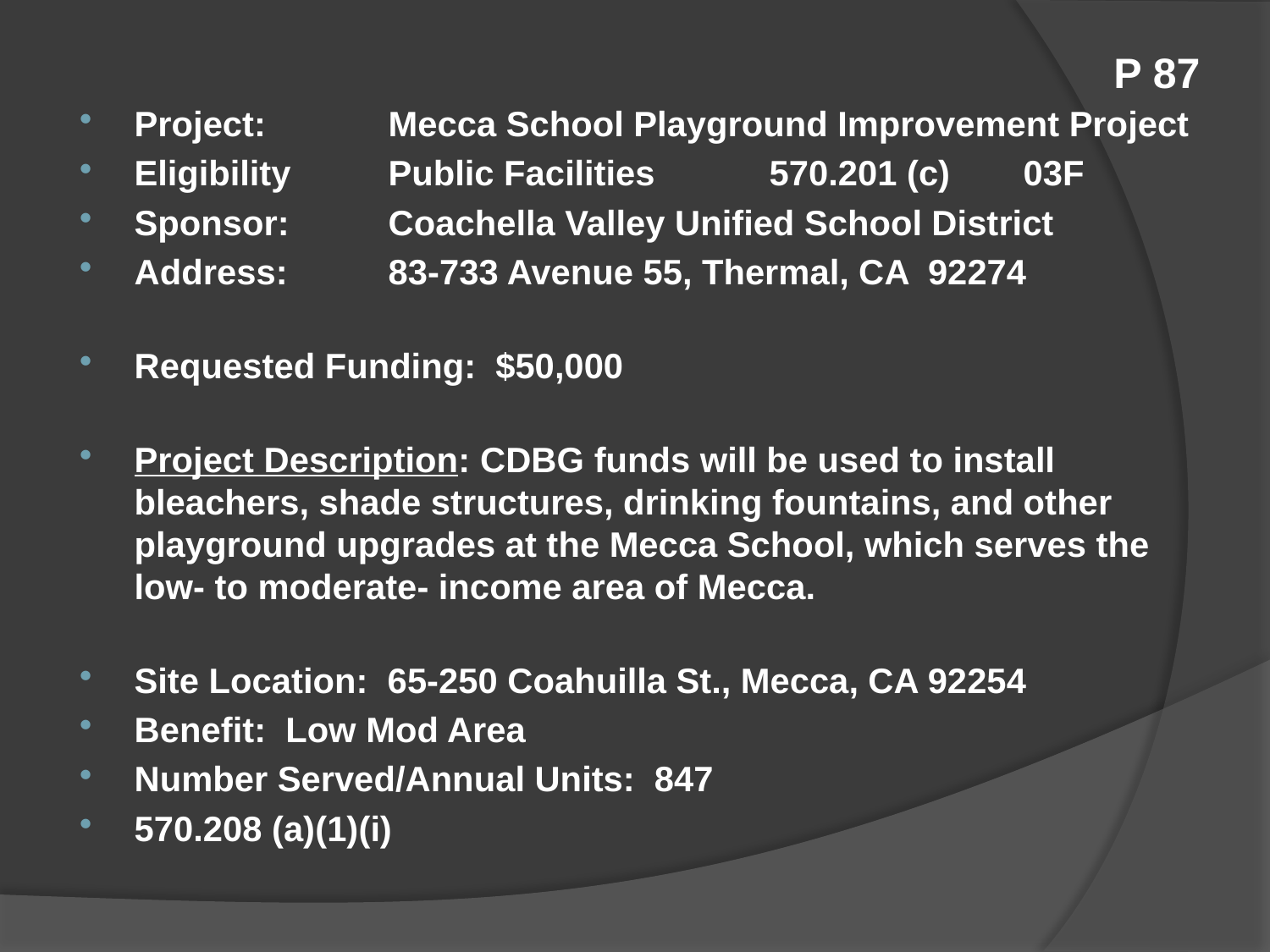

# P 87
Project:	Mecca School Playground Improvement Project
Eligibility	Public Facilities	570.201 (c)	03F
Sponsor:	Coachella Valley Unified School District
Address:	83-733 Avenue 55, Thermal, CA  92274

Requested Funding:  $50,000

Project Description: CDBG funds will be used to install bleachers, shade structures, drinking fountains, and other playground upgrades at the Mecca School, which serves the low- to moderate- income area of Mecca.

Site Location:  65-250 Coahuilla St., Mecca, CA 92254
Benefit:  Low Mod Area
Number Served/Annual Units:  847
570.208 (a)(1)(i)